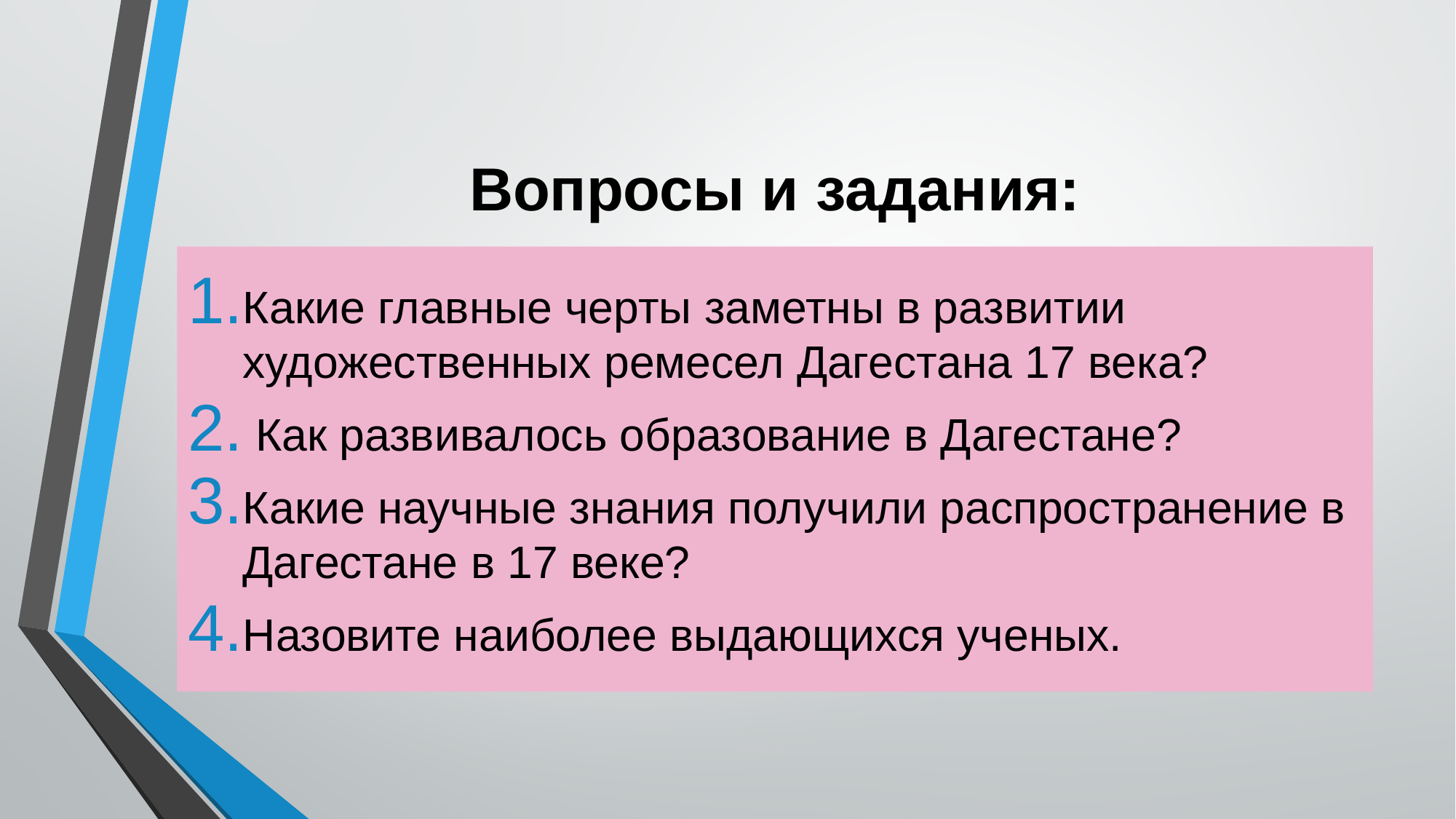

# Вопросы и задания:
Какие главные черты заметны в развитии художественных ремесел Дагестана 17 века?
 Как развивалось образование в Дагестане?
Какие научные знания получили распространение в Дагестане в 17 веке?
Назовите наиболее выдающихся ученых.